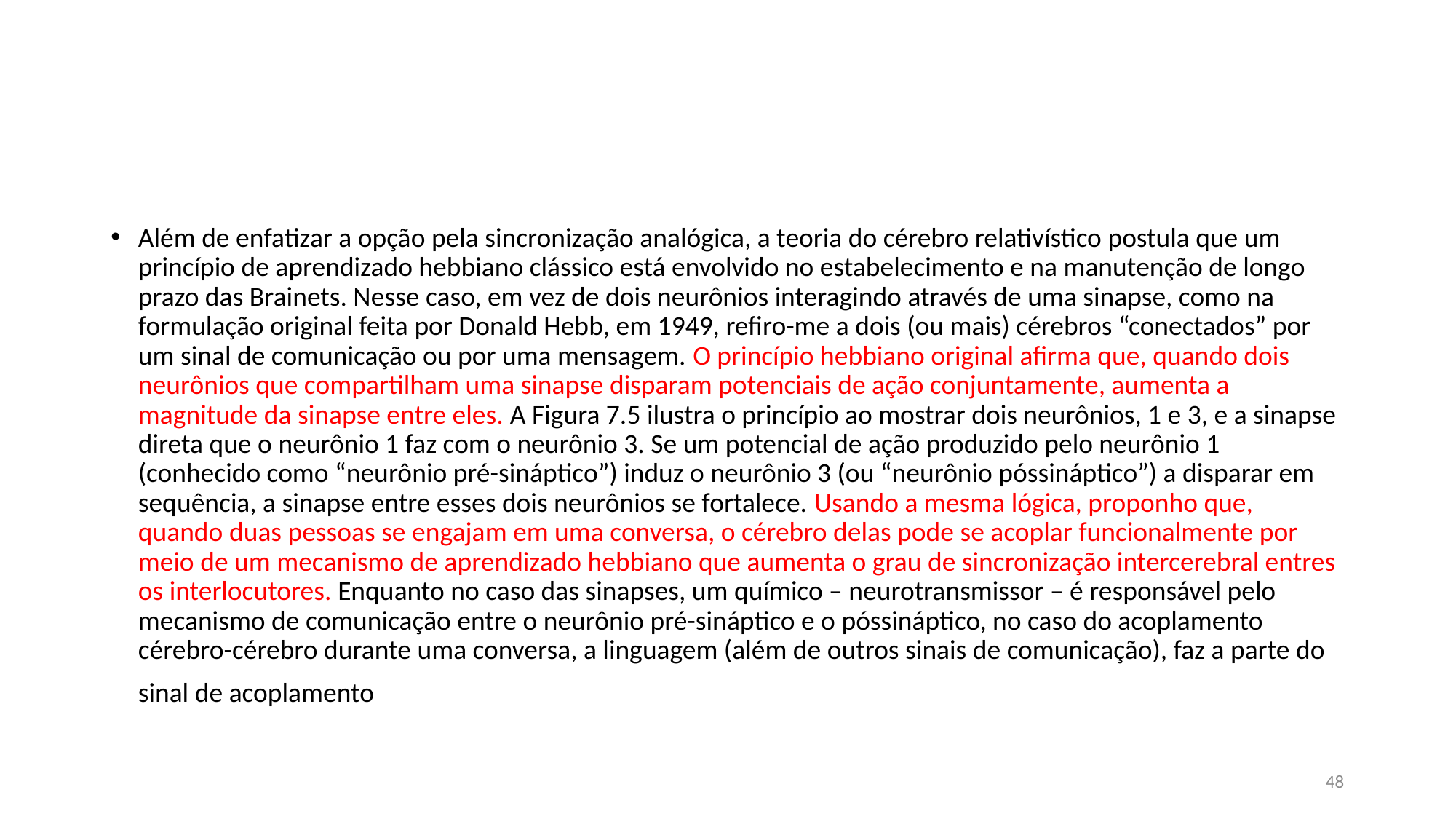

#
Além de enfatizar a opção pela sincronização analógica, a teoria do cérebro relativístico postula que um princípio de aprendizado hebbiano clássico está envolvido no estabelecimento e na manutenção de longo prazo das Brainets. Nesse caso, em vez de dois neurônios interagindo através de uma sinapse, como na formulação original feita por Donald Hebb, em 1949, refiro-me a dois (ou mais) cérebros “conectados” por um sinal de comunicação ou por uma mensagem. O princípio hebbiano original afirma que, quando dois neurônios que compartilham uma sinapse disparam potenciais de ação conjuntamente, aumenta a magnitude da sinapse entre eles. A Figura 7.5 ilustra o princípio ao mostrar dois neurônios, 1 e 3, e a sinapse direta que o neurônio 1 faz com o neurônio 3. Se um potencial de ação produzido pelo neurônio 1 (conhecido como “neurônio pré-sináptico”) induz o neurônio 3 (ou “neurônio póssináptico”) a disparar em sequência, a sinapse entre esses dois neurônios se fortalece. Usando a mesma lógica, proponho que, quando duas pessoas se engajam em uma conversa, o cérebro delas pode se acoplar funcionalmente por meio de um mecanismo de aprendizado hebbiano que aumenta o grau de sincronização intercerebral entres os interlocutores. Enquanto no caso das sinapses, um químico – neurotransmissor – é responsável pelo mecanismo de comunicação entre o neurônio pré-sináptico e o póssináptico, no caso do acoplamento cérebro-cérebro durante uma conversa, a linguagem (além de outros sinais de comunicação), faz a parte do sinal de acoplamento
48